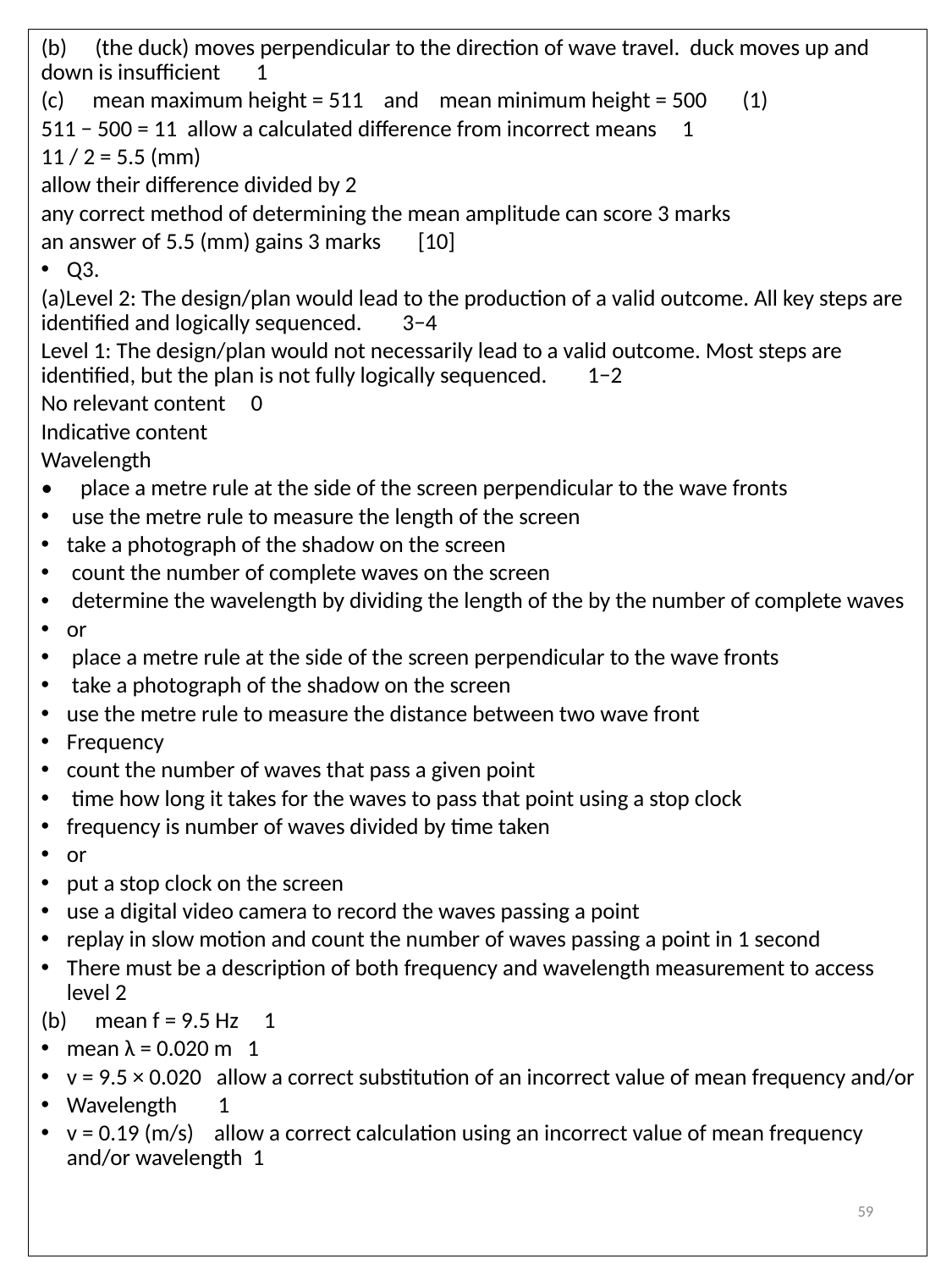

(b)  (the duck) moves perpendicular to the direction of wave travel.  duck moves up and down is insufficient       1
(c)  mean maximum height = 511    and    mean minimum height = 500       (1)
511 − 500 = 11  allow a calculated difference from incorrect means     1
11 / 2 = 5.5 (mm)
allow their difference divided by 2
any correct method of determining the mean amplitude can score 3 marks
an answer of 5.5 (mm) gains 3 marks					[10]
Q3.
(a)Level 2: The design/plan would lead to the production of a valid outcome. All key steps are identified and logically sequenced.        3−4
Level 1: The design/plan would not necessarily lead to a valid outcome. Most steps are identified, but the plan is not fully logically sequenced.        1−2
No relevant content     0
Indicative content
Wavelength
•  place a metre rule at the side of the screen perpendicular to the wave fronts
 use the metre rule to measure the length of the screen
take a photograph of the shadow on the screen
 count the number of complete waves on the screen
 determine the wavelength by dividing the length of the by the number of complete waves
or
 place a metre rule at the side of the screen perpendicular to the wave fronts
 take a photograph of the shadow on the screen
use the metre rule to measure the distance between two wave front
Frequency
count the number of waves that pass a given point
 time how long it takes for the waves to pass that point using a stop clock
frequency is number of waves divided by time taken
or
put a stop clock on the screen
use a digital video camera to record the waves passing a point
replay in slow motion and count the number of waves passing a point in 1 second
There must be a description of both frequency and wavelength measurement to access level 2
(b)  mean f = 9.5 Hz     1
mean λ = 0.020 m   1
v = 9.5 × 0.020   allow a correct substitution of an incorrect value of mean frequency and/or
Wavelength        1
v = 0.19 (m/s)    allow a correct calculation using an incorrect value of mean frequency and/or wavelength  1
59